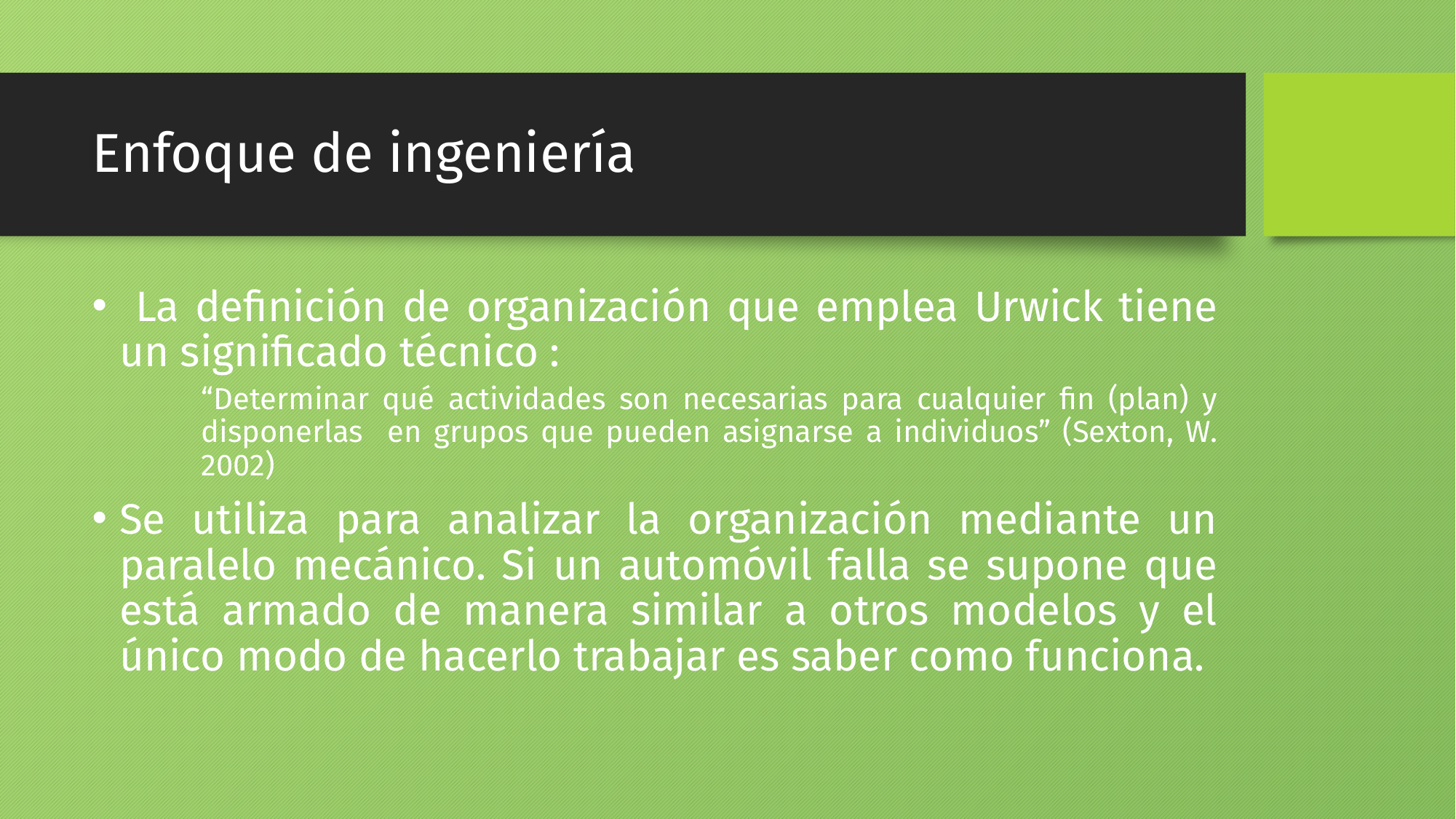

# Enfoque de ingeniería
 La definición de organización que emplea Urwick tiene un significado técnico :
“Determinar qué actividades son necesarias para cualquier fin (plan) y disponerlas  en grupos que pueden asignarse a individuos” (Sexton, W. 2002)
Se utiliza para analizar la organización mediante un paralelo mecánico. Si un automóvil falla se supone que está armado de manera similar a otros modelos y el único modo de hacerlo trabajar es saber como funciona.